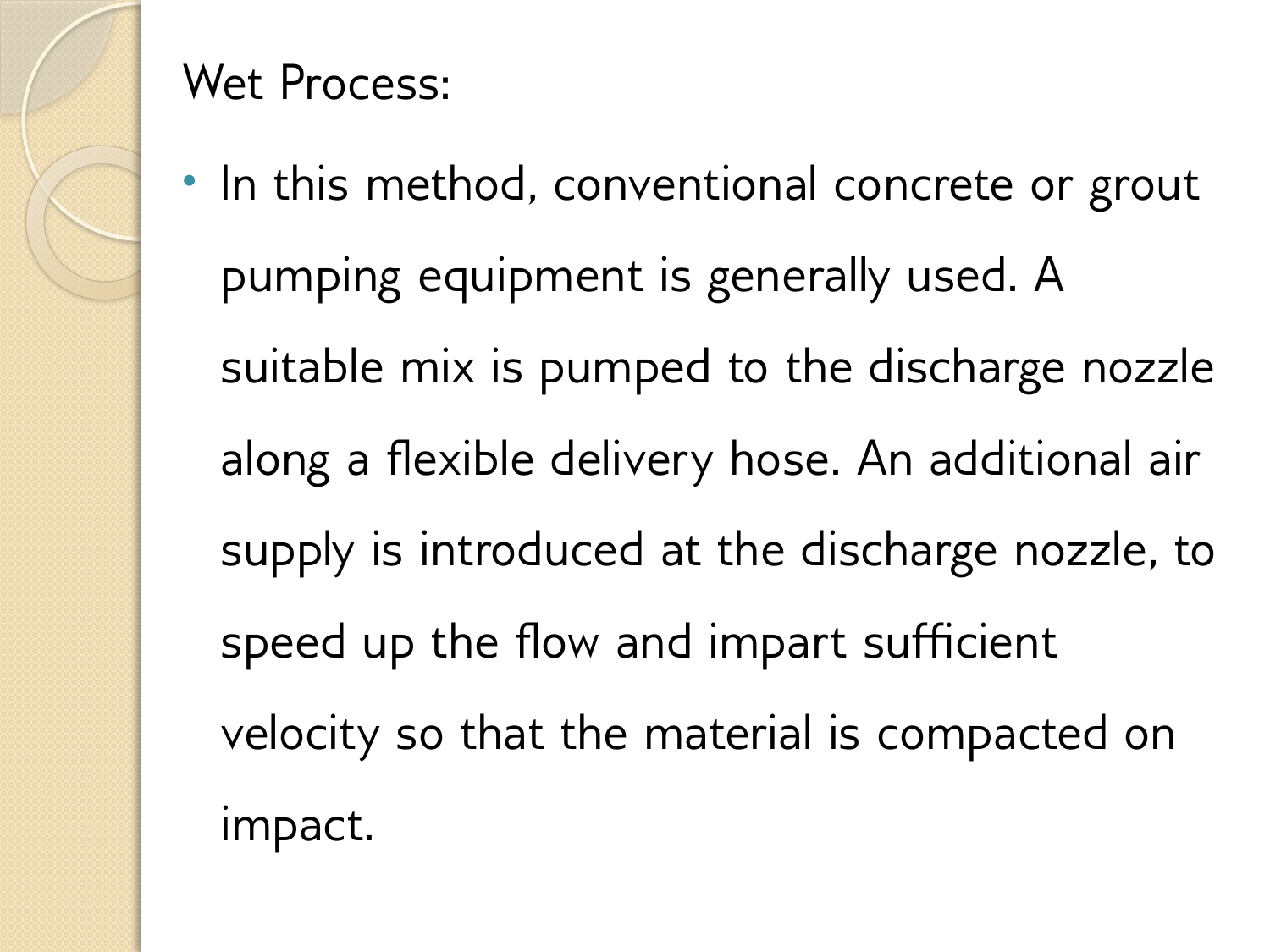

Wet Process:
In this method, conventional concrete or grout pumping equipment is generally used. A suitable mix is pumped to the discharge nozzle along a flexible delivery hose. An additional air supply is introduced at the discharge nozzle, to speed up the flow and impart sufficient velocity so that the material is compacted on impact.